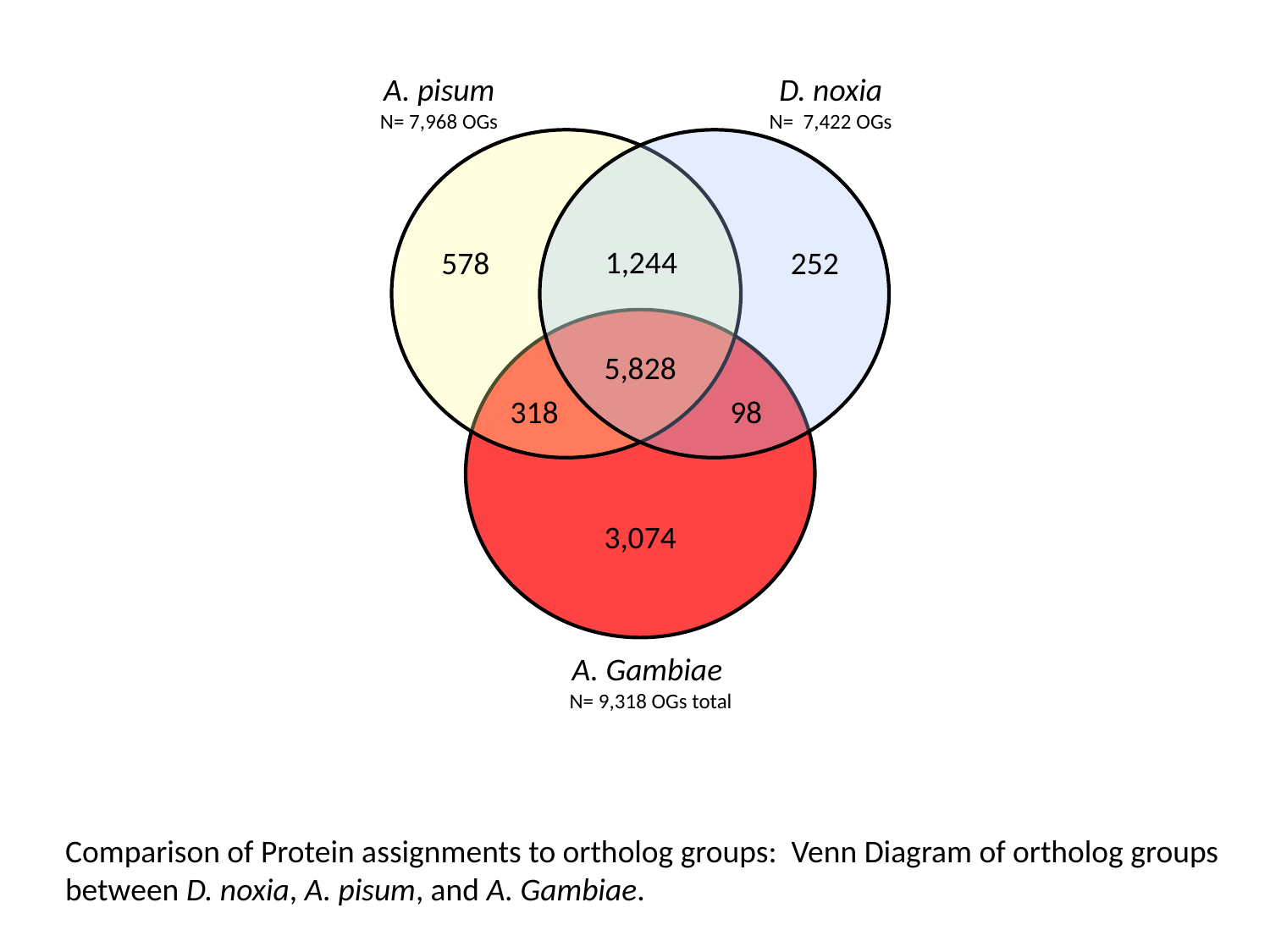

A. pisum
N= 7,968 OGs
D. noxia
N=  7,422 OGs

1,244
578
252

5,828
318
98
3,074
A. Gambiae
N= 9,318 OGs total
Comparison of Protein assignments to ortholog groups:  Venn Diagram of ortholog groups between D. noxia, A. pisum, and A. Gambiae.